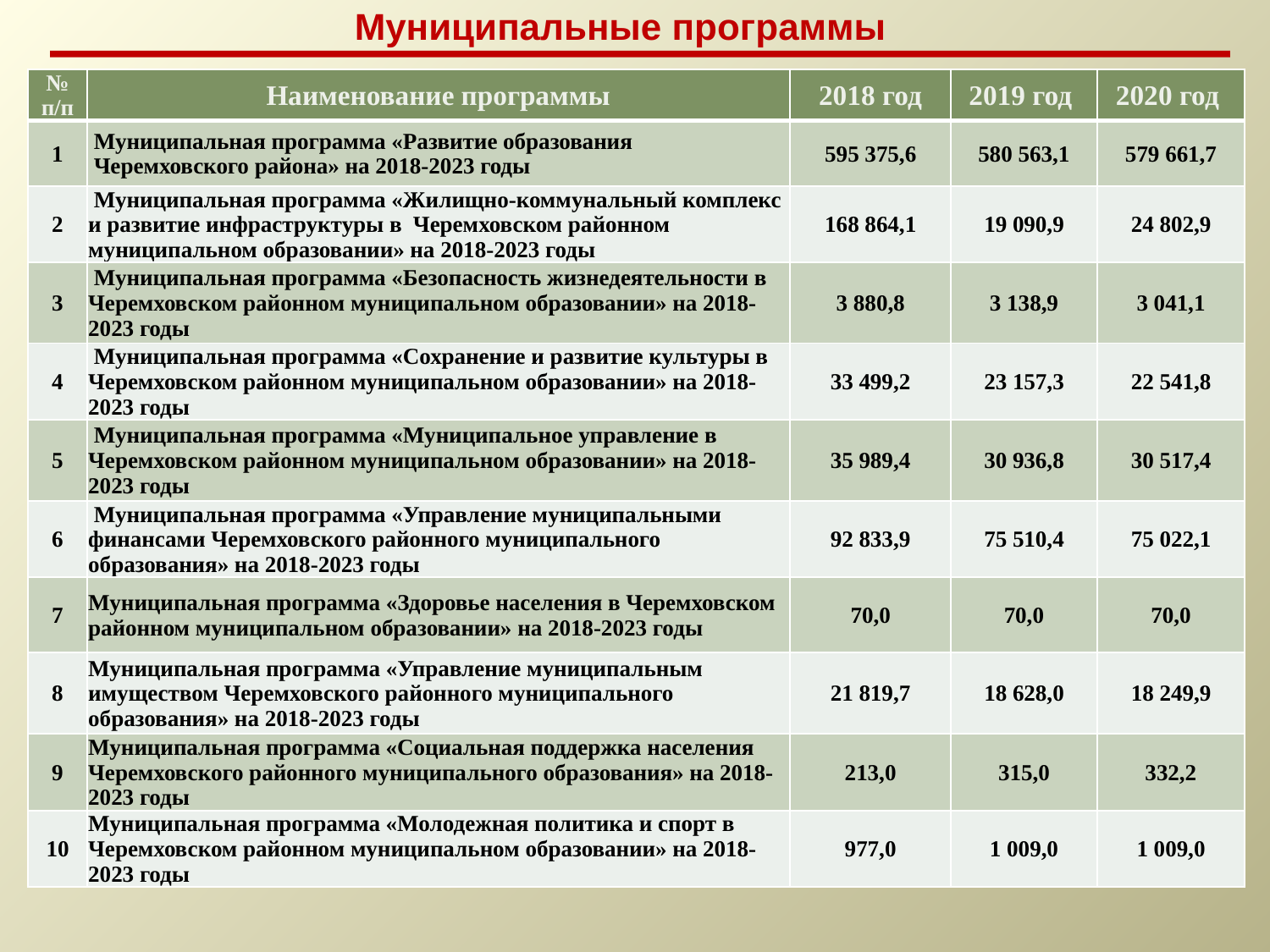

Муниципальные программы

| № п/п | Наименование программы | 2018 год | 2019 год | 2020 год |
| --- | --- | --- | --- | --- |
| 1 | Муниципальная программа «Развитие образования Черемховского района» на 2018-2023 годы | 595 375,6 | 580 563,1 | 579 661,7 |
| 2 | Муниципальная программа «Жилищно-коммунальный комплекс и развитие инфраструктуры в Черемховском районном муниципальном образовании» на 2018-2023 годы | 168 864,1 | 19 090,9 | 24 802,9 |
| 3 | Муниципальная программа «Безопасность жизнедеятельности в Черемховском районном муниципальном образовании» на 2018-2023 годы | 3 880,8 | 3 138,9 | 3 041,1 |
| 4 | Муниципальная программа «Сохранение и развитие культуры в Черемховском районном муниципальном образовании» на 2018-2023 годы | 33 499,2 | 23 157,3 | 22 541,8 |
| 5 | Муниципальная программа «Муниципальное управление в Черемховском районном муниципальном образовании» на 2018-2023 годы | 35 989,4 | 30 936,8 | 30 517,4 |
| 6 | Муниципальная программа «Управление муниципальными финансами Черемховского районного муниципального образования» на 2018-2023 годы | 92 833,9 | 75 510,4 | 75 022,1 |
| 7 | Муниципальная программа «Здоровье населения в Черемховском районном муниципальном образовании» на 2018-2023 годы | 70,0 | 70,0 | 70,0 |
| 8 | Муниципальная программа «Управление муниципальным имуществом Черемховского районного муниципального образования» на 2018-2023 годы | 21 819,7 | 18 628,0 | 18 249,9 |
| 9 | Муниципальная программа «Социальная поддержка населения Черемховского районного муниципального образования» на 2018-2023 годы | 213,0 | 315,0 | 332,2 |
| 10 | Муниципальная программа «Молодежная политика и спорт в Черемховском районном муниципальном образовании» на 2018-2023 годы | 977,0 | 1 009,0 | 1 009,0 |